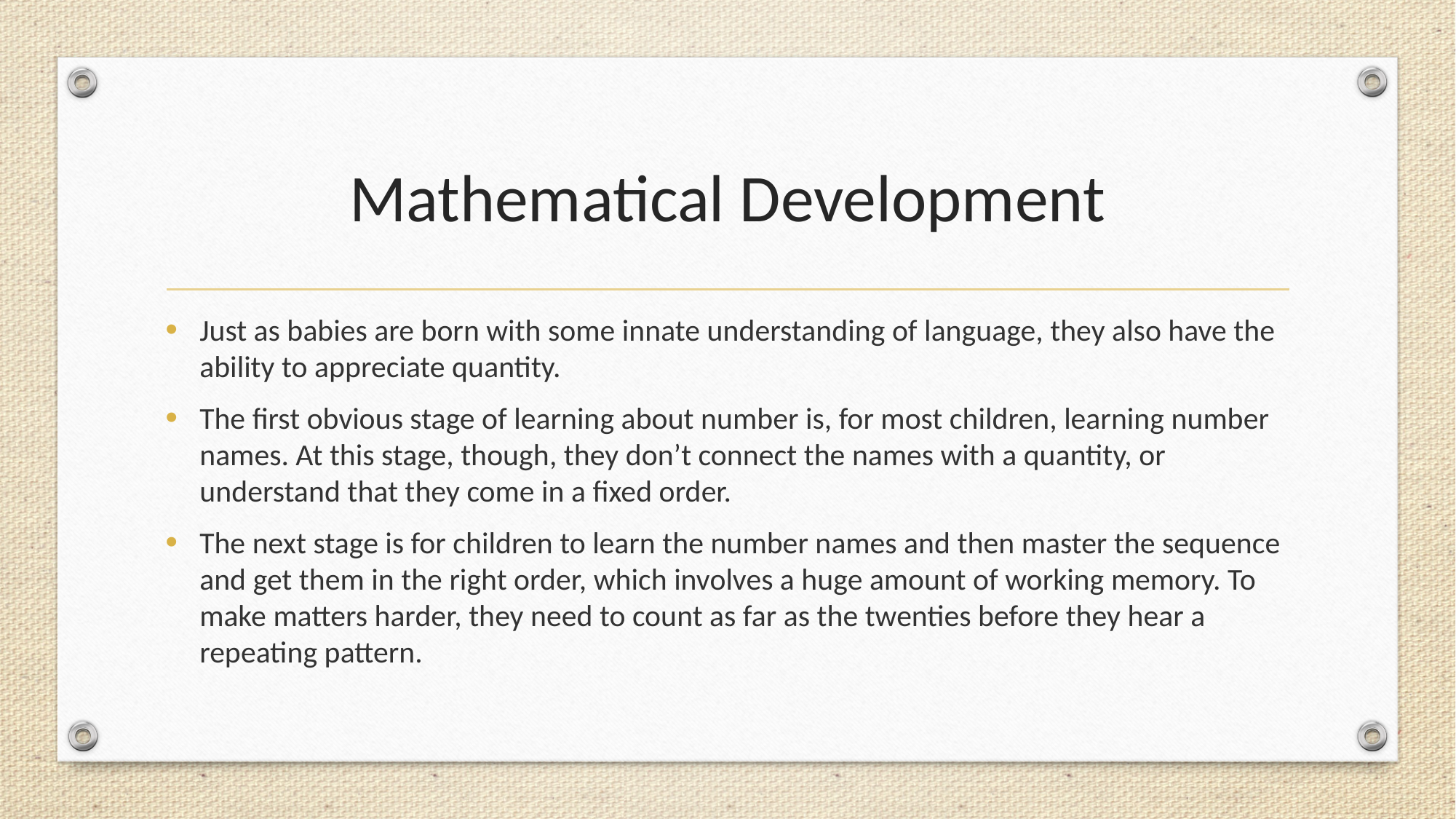

# Mathematical Development
Just as babies are born with some innate understanding of language, they also have the ability to appreciate quantity.
The first obvious stage of learning about number is, for most children, learning number names. At this stage, though, they don’t connect the names with a quantity, or understand that they come in a fixed order.
The next stage is for children to learn the number names and then master the sequence and get them in the right order, which involves a huge amount of working memory. To make matters harder, they need to count as far as the twenties before they hear a repeating pattern.